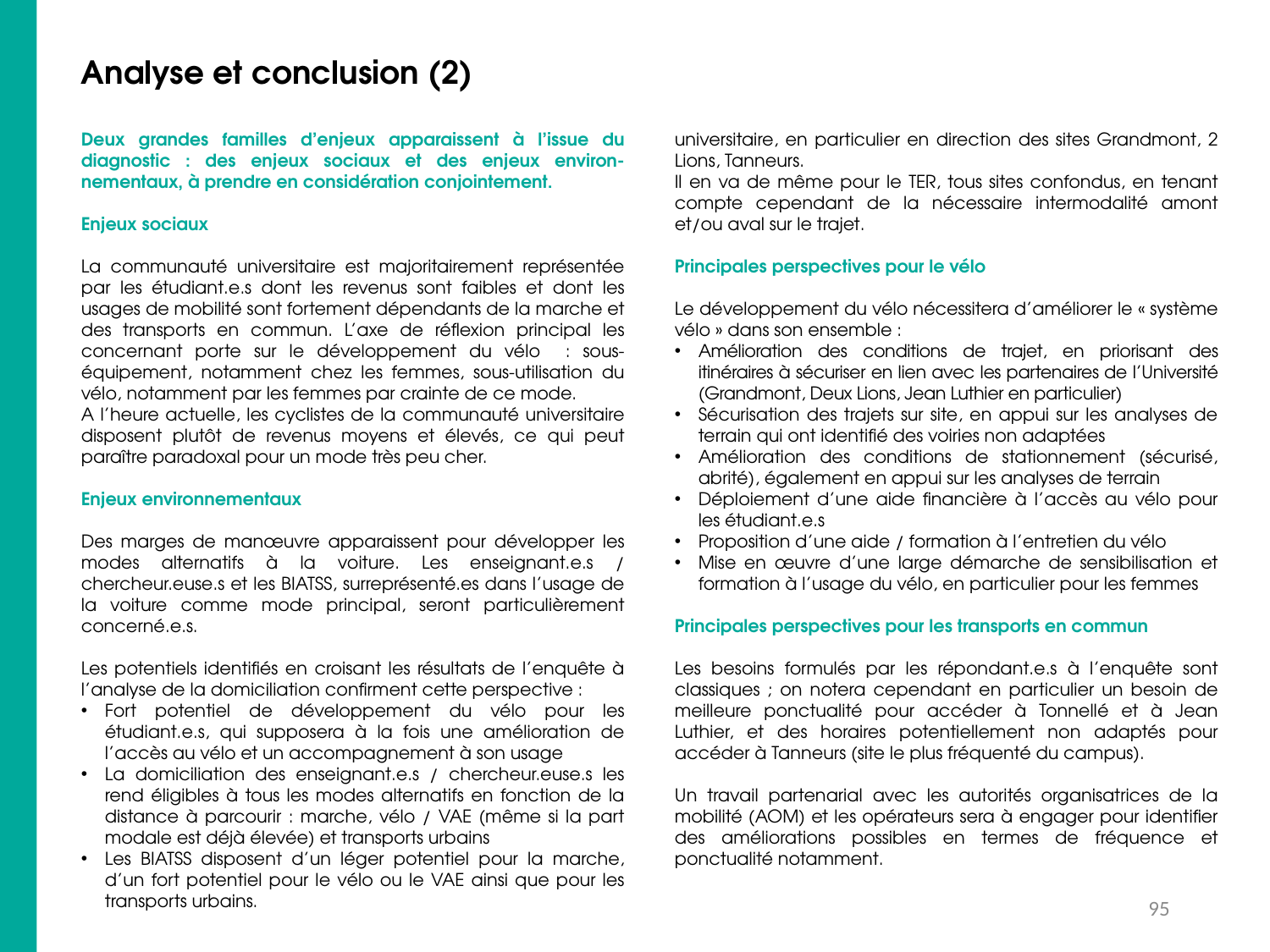

Analyse et conclusion (2)
Deux grandes familles d’enjeux apparaissent à l’issue du diagnostic : des enjeux sociaux et des enjeux environ-nementaux, à prendre en considération conjointement.

Enjeux sociaux

La communauté universitaire est majoritairement représentée par les étudiant.e.s dont les revenus sont faibles et dont les usages de mobilité sont fortement dépendants de la marche et des transports en commun. L’axe de réflexion principal les concernant porte sur le développement du vélo  : sous-équipement, notamment chez les femmes, sous-utilisation du vélo, notamment par les femmes par crainte de ce mode.
A l’heure actuelle, les cyclistes de la communauté universitaire disposent plutôt de revenus moyens et élevés, ce qui peut paraître paradoxal pour un mode très peu cher.

Enjeux environnementaux

Des marges de manœuvre apparaissent pour développer les modes alternatifs à la voiture. Les enseignant.e.s / chercheur.euse.s et les BIATSS, surreprésenté.es dans l’usage de la voiture comme mode principal, seront particulièrement concerné.e.s.

Les potentiels identifiés en croisant les résultats de l’enquête à l’analyse de la domiciliation confirment cette perspective :
Fort potentiel de développement du vélo pour les étudiant.e.s, qui supposera à la fois une amélioration de l’accès au vélo et un accompagnement à son usage
La domiciliation des enseignant.e.s / chercheur.euse.s les rend éligibles à tous les modes alternatifs en fonction de la distance à parcourir : marche, vélo / VAE (même si la part modale est déjà élevée) et transports urbains
Les BIATSS disposent d’un léger potentiel pour la marche, d’un fort potentiel pour le vélo ou le VAE ainsi que pour les transports urbains.

En complément, un très fort potentiel apparaît pour le développement du covoiturage pour toute la communauté universitaire, en particulier en direction des sites Grandmont, 2 Lions, Tanneurs.
Il en va de même pour le TER, tous sites confondus, en tenant compte cependant de la nécessaire intermodalité amont et/ou aval sur le trajet.

Principales perspectives pour le vélo

Le développement du vélo nécessitera d’améliorer le « système vélo » dans son ensemble :
Amélioration des conditions de trajet, en priorisant des itinéraires à sécuriser en lien avec les partenaires de l’Université (Grandmont, Deux Lions, Jean Luthier en particulier)
Sécurisation des trajets sur site, en appui sur les analyses de terrain qui ont identifié des voiries non adaptées
Amélioration des conditions de stationnement (sécurisé, abrité), également en appui sur les analyses de terrain
Déploiement d’une aide financière à l’accès au vélo pour les étudiant.e.s
Proposition d’une aide / formation à l’entretien du vélo
Mise en œuvre d’une large démarche de sensibilisation et formation à l’usage du vélo, en particulier pour les femmes

Principales perspectives pour les transports en commun

Les besoins formulés par les répondant.e.s à l’enquête sont classiques ; on notera cependant en particulier un besoin de meilleure ponctualité pour accéder à Tonnellé et à Jean Luthier, et des horaires potentiellement non adaptés pour accéder à Tanneurs (site le plus fréquenté du campus).

Un travail partenarial avec les autorités organisatrices de la mobilité (AOM) et les opérateurs sera à engager pour identifier des améliorations possibles en termes de fréquence et ponctualité notamment.

95